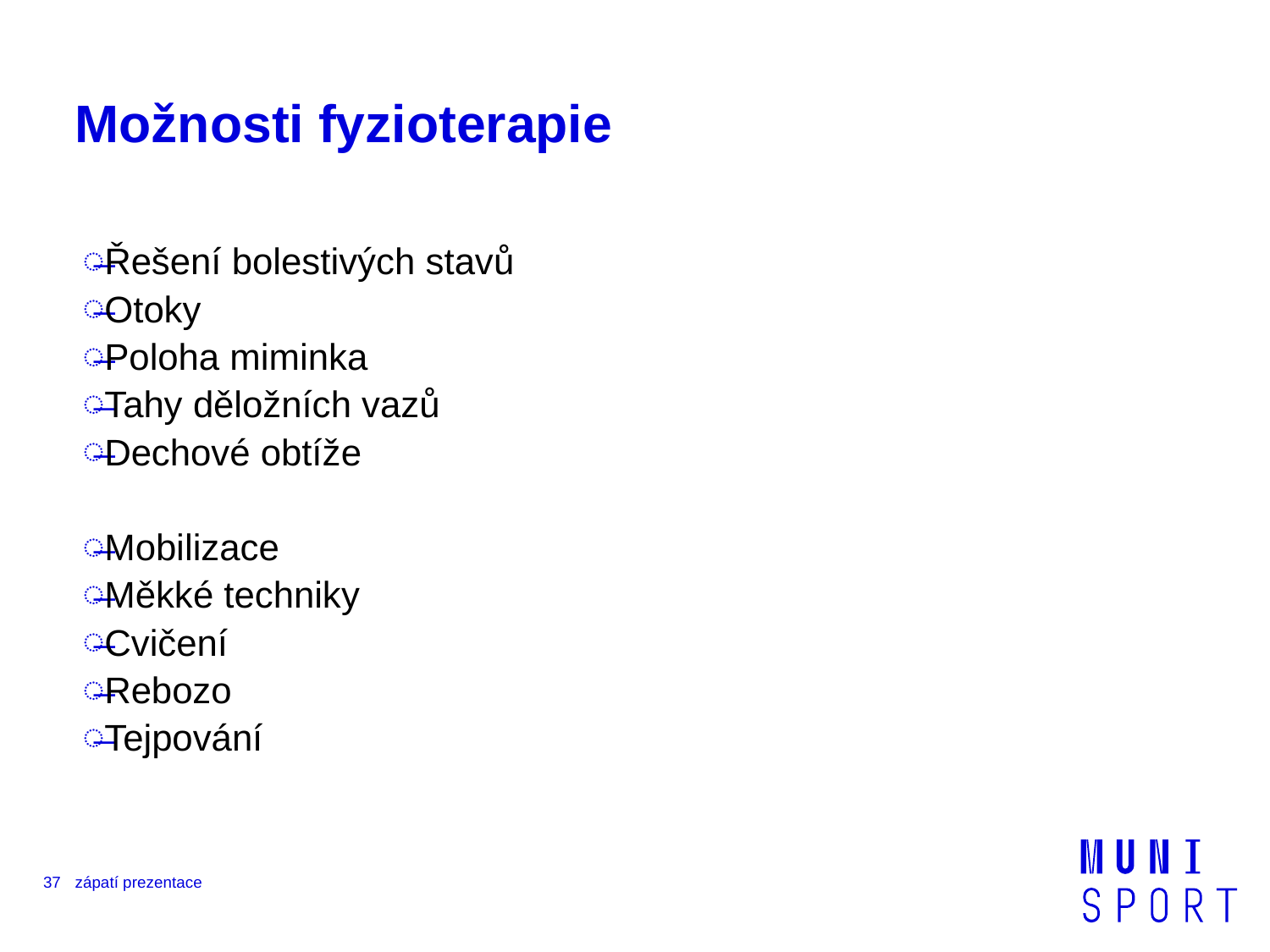

# Možnosti fyzioterapie
Řešení bolestivých stavů
Otoky
Poloha miminka
Tahy děložních vazů
Dechové obtíže

Mobilizace
Měkké techniky
Cvičení
Rebozo
Tejpování
37
zápatí prezentace